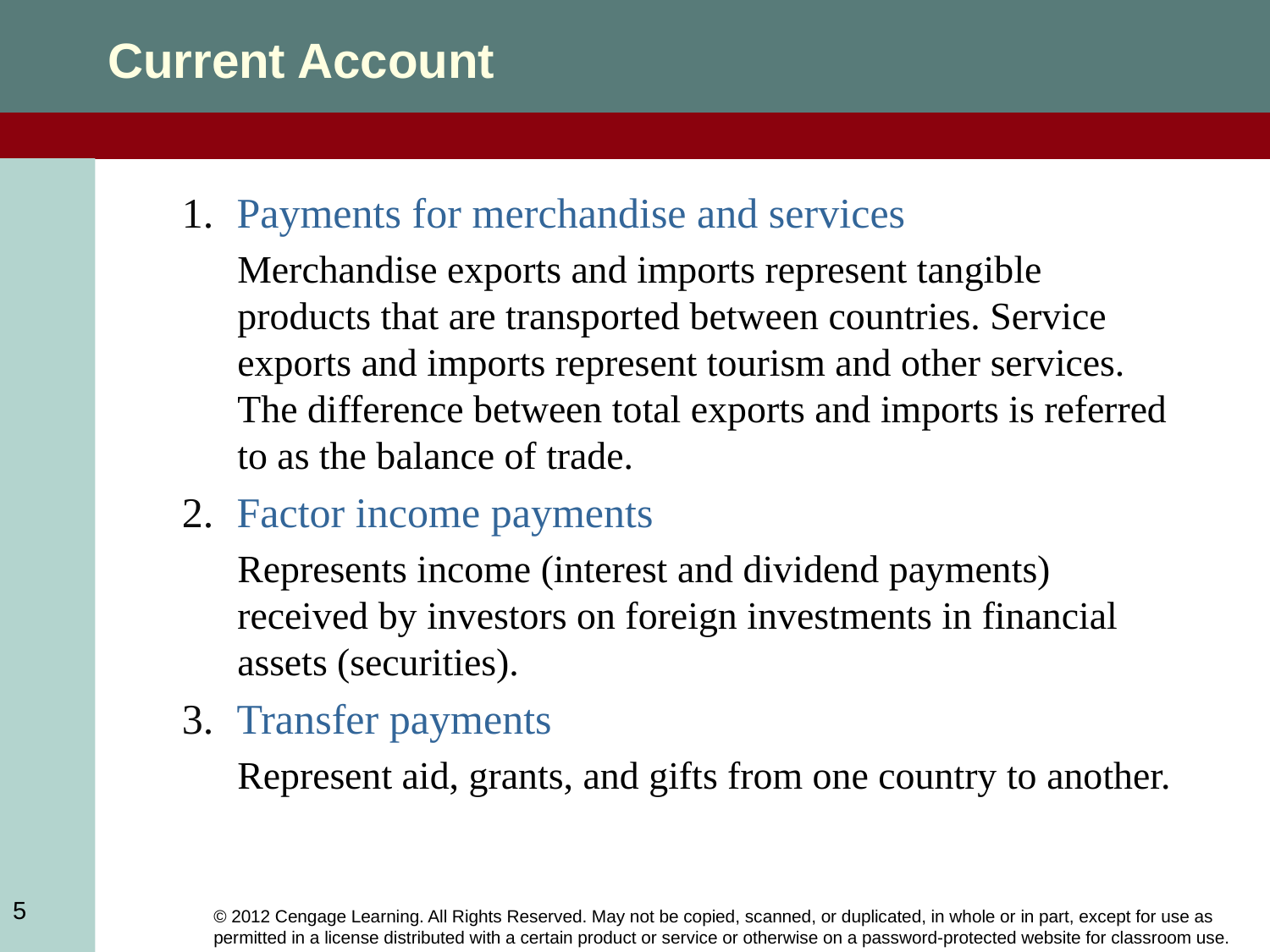

Current Account
Payments for merchandise and services
Merchandise exports and imports represent tangible products that are transported between countries. Service exports and imports represent tourism and other services. The difference between total exports and imports is referred to as the balance of trade.
Factor income payments
Represents income (interest and dividend payments) received by investors on foreign investments in financial assets (securities).
Transfer payments
Represent aid, grants, and gifts from one country to another.
5